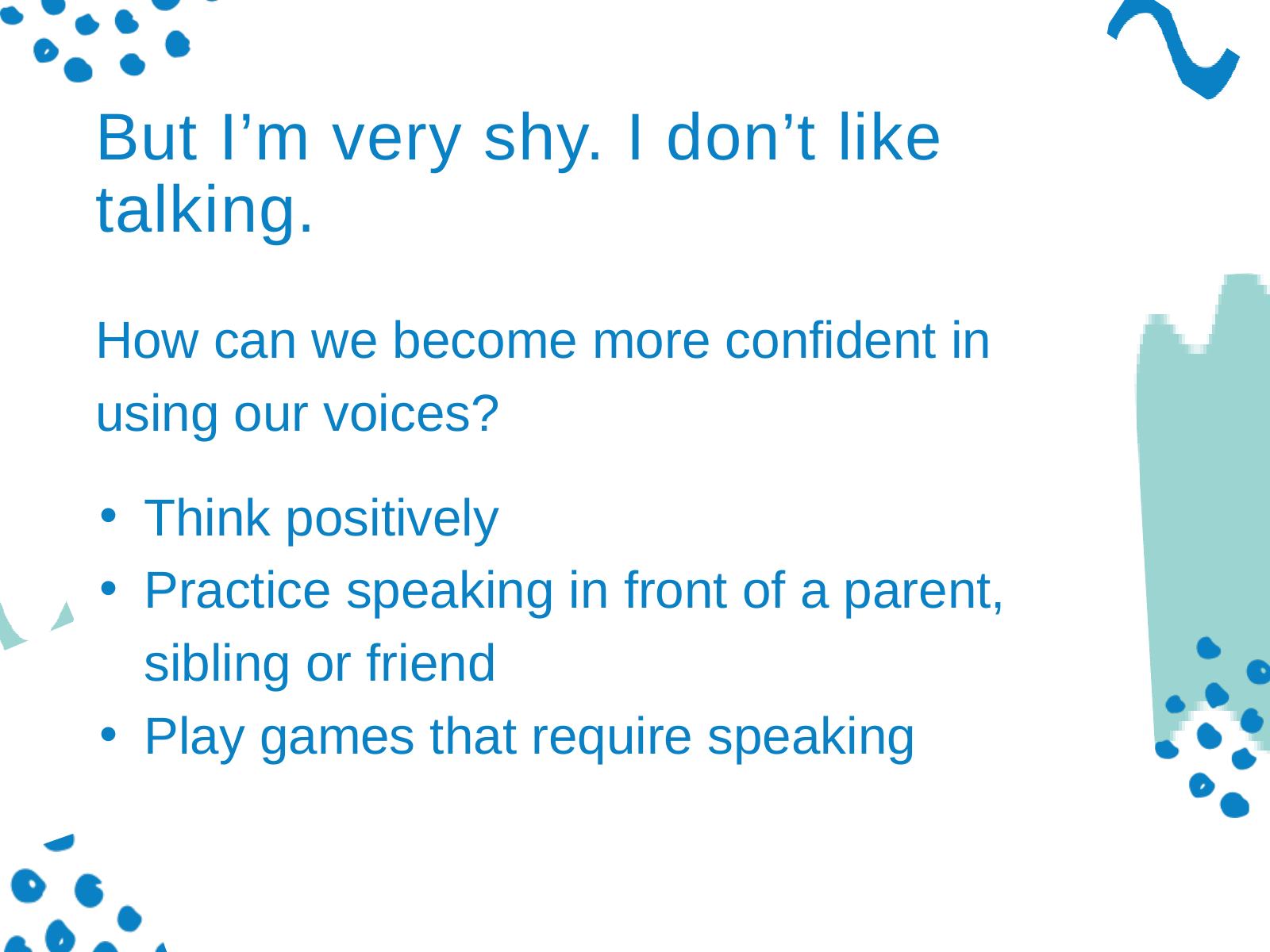

But I’m very shy. I don’t like talking.
How can we become more confident in using our voices?

Think positively
Practice speaking in front of a parent, sibling or friend
Play games that require speaking